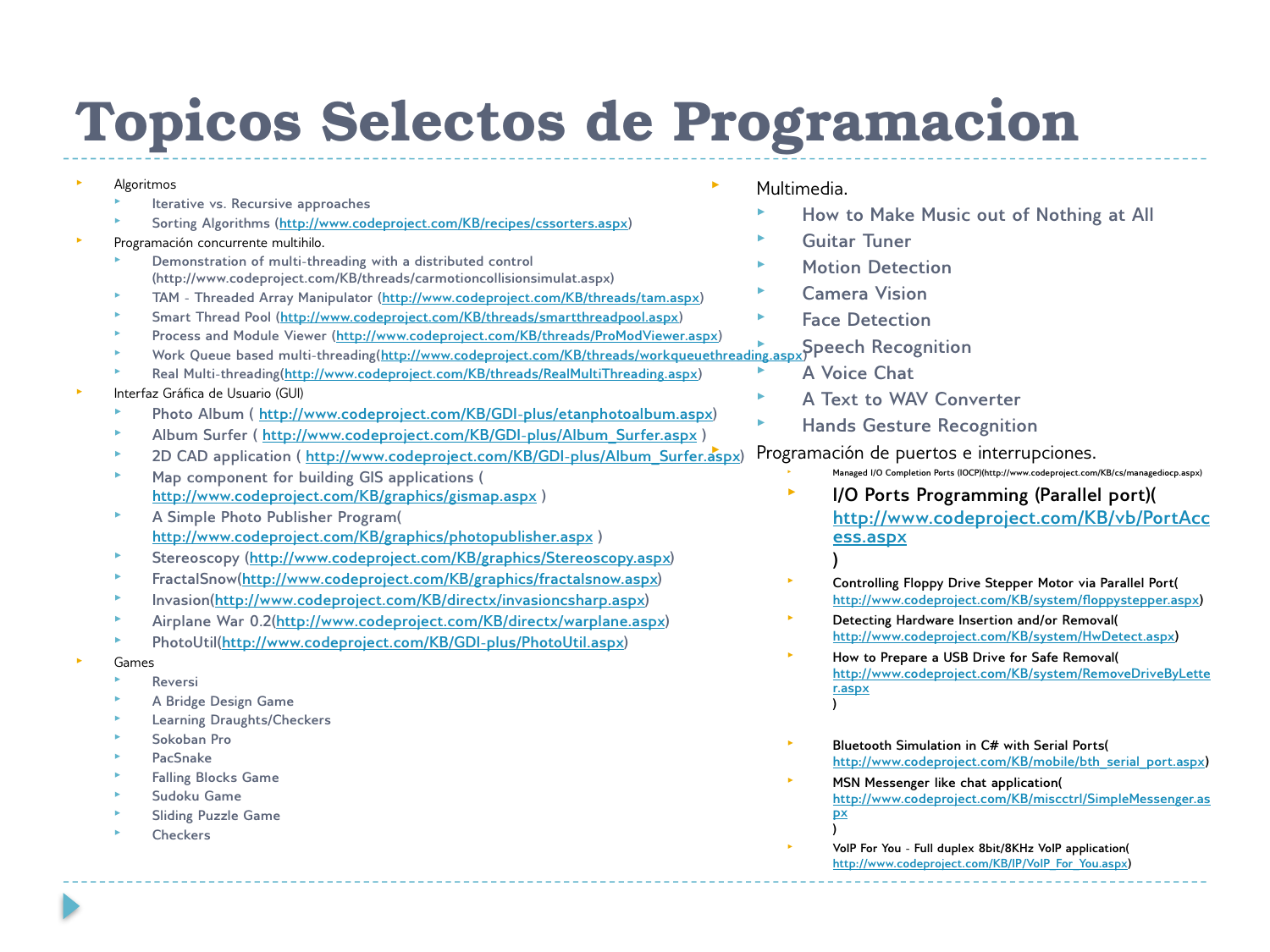

# Topicos Selectos de Programacion
Algoritmos
Iterative vs. Recursive approaches
Sorting Algorithms (http://www.codeproject.com/KB/recipes/cssorters.aspx)
Programación concurrente multihilo.
Demonstration of multi-threading with a distributed control (http://www.codeproject.com/KB/threads/carmotioncollisionsimulat.aspx)
TAM - Threaded Array Manipulator (http://www.codeproject.com/KB/threads/tam.aspx)
Smart Thread Pool (http://www.codeproject.com/KB/threads/smartthreadpool.aspx)
Process and Module Viewer (http://www.codeproject.com/KB/threads/ProModViewer.aspx)
Work Queue based multi-threading(http://www.codeproject.com/KB/threads/workqueuethreading.aspx)
Real Multi-threading(http://www.codeproject.com/KB/threads/RealMultiThreading.aspx)
Interfaz Gráfica de Usuario (GUI)
Photo Album ( http://www.codeproject.com/KB/GDI-plus/etanphotoalbum.aspx)
Album Surfer ( http://www.codeproject.com/KB/GDI-plus/Album_Surfer.aspx )
2D CAD application ( http://www.codeproject.com/KB/GDI-plus/Album_Surfer.aspx)
Map component for building GIS applications ( http://www.codeproject.com/KB/graphics/gismap.aspx )
A Simple Photo Publisher Program( http://www.codeproject.com/KB/graphics/photopublisher.aspx )
Stereoscopy (http://www.codeproject.com/KB/graphics/Stereoscopy.aspx)
FractalSnow(http://www.codeproject.com/KB/graphics/fractalsnow.aspx)
Invasion(http://www.codeproject.com/KB/directx/invasioncsharp.aspx)
Airplane War 0.2(http://www.codeproject.com/KB/directx/warplane.aspx)
PhotoUtil(http://www.codeproject.com/KB/GDI-plus/PhotoUtil.aspx)
Games
Reversi
A Bridge Design Game
Learning Draughts/Checkers
Sokoban Pro
PacSnake
Falling Blocks Game
Sudoku Game
Sliding Puzzle Game
Checkers

Multimedia.
How to Make Music out of Nothing at All
Guitar Tuner
Motion Detection
Camera Vision
Face Detection
Speech Recognition
A Voice Chat
A Text to WAV Converter
Hands Gesture Recognition
Programación de puertos e interrupciones.
Managed I/O Completion Ports (IOCP)(http://www.codeproject.com/KB/cs/managediocp.aspx)
I/O Ports Programming (Parallel port)(http://www.codeproject.com/KB/vb/PortAccess.aspx)
Controlling Floppy Drive Stepper Motor via Parallel Port(http://www.codeproject.com/KB/system/floppystepper.aspx)
Detecting Hardware Insertion and/or Removal(http://www.codeproject.com/KB/system/HwDetect.aspx)
How to Prepare a USB Drive for Safe Removal(http://www.codeproject.com/KB/system/RemoveDriveByLetter.aspx)

Bluetooth Simulation in C# with Serial Ports(http://www.codeproject.com/KB/mobile/bth_serial_port.aspx)
MSN Messenger like chat application(http://www.codeproject.com/KB/miscctrl/SimpleMessenger.aspx)
VoIP For You - Full duplex 8bit/8KHz VoIP application(http://www.codeproject.com/KB/IP/VoIP_For_You.aspx)